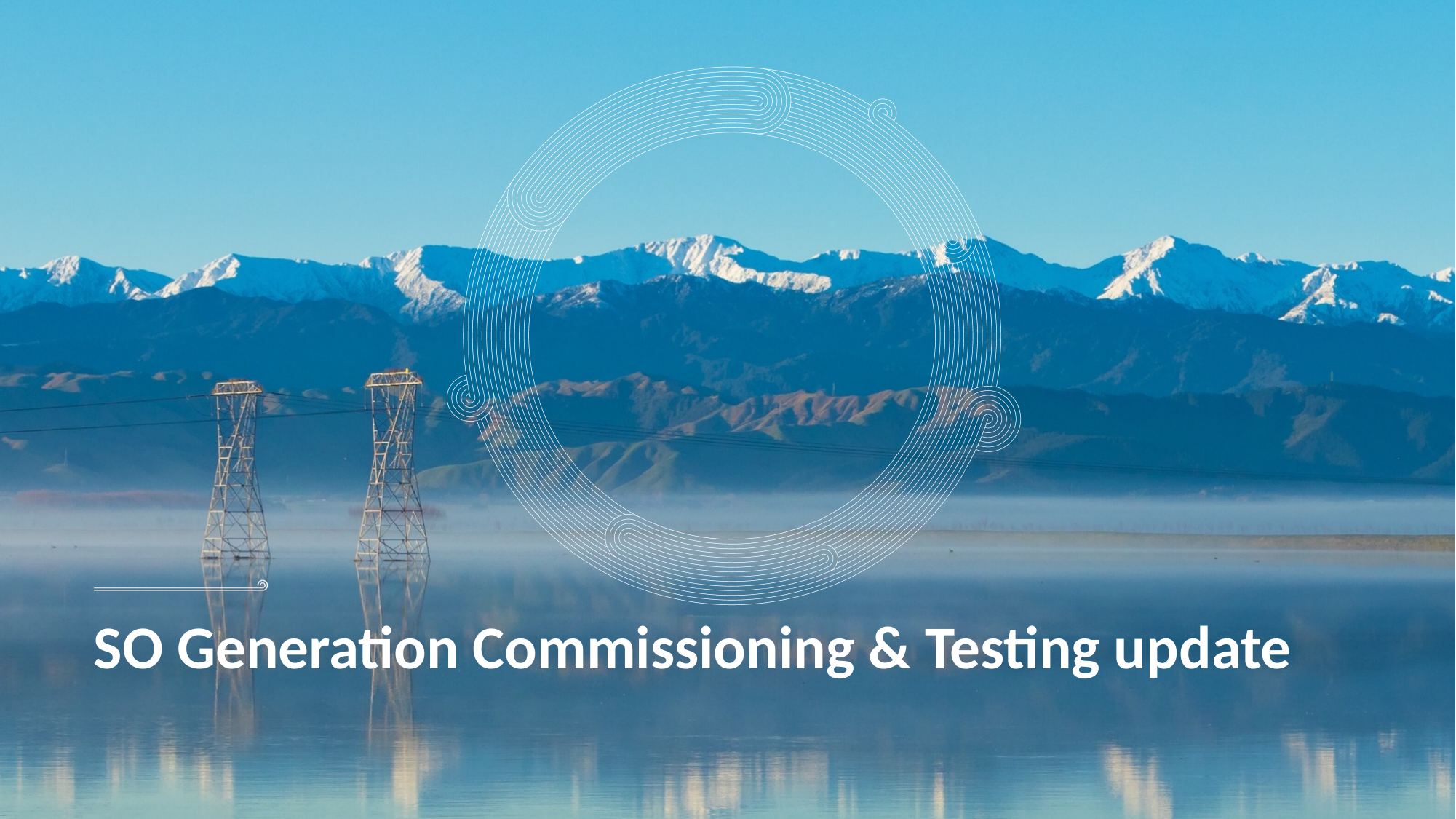

# SO Generation Commissioning & Testing update